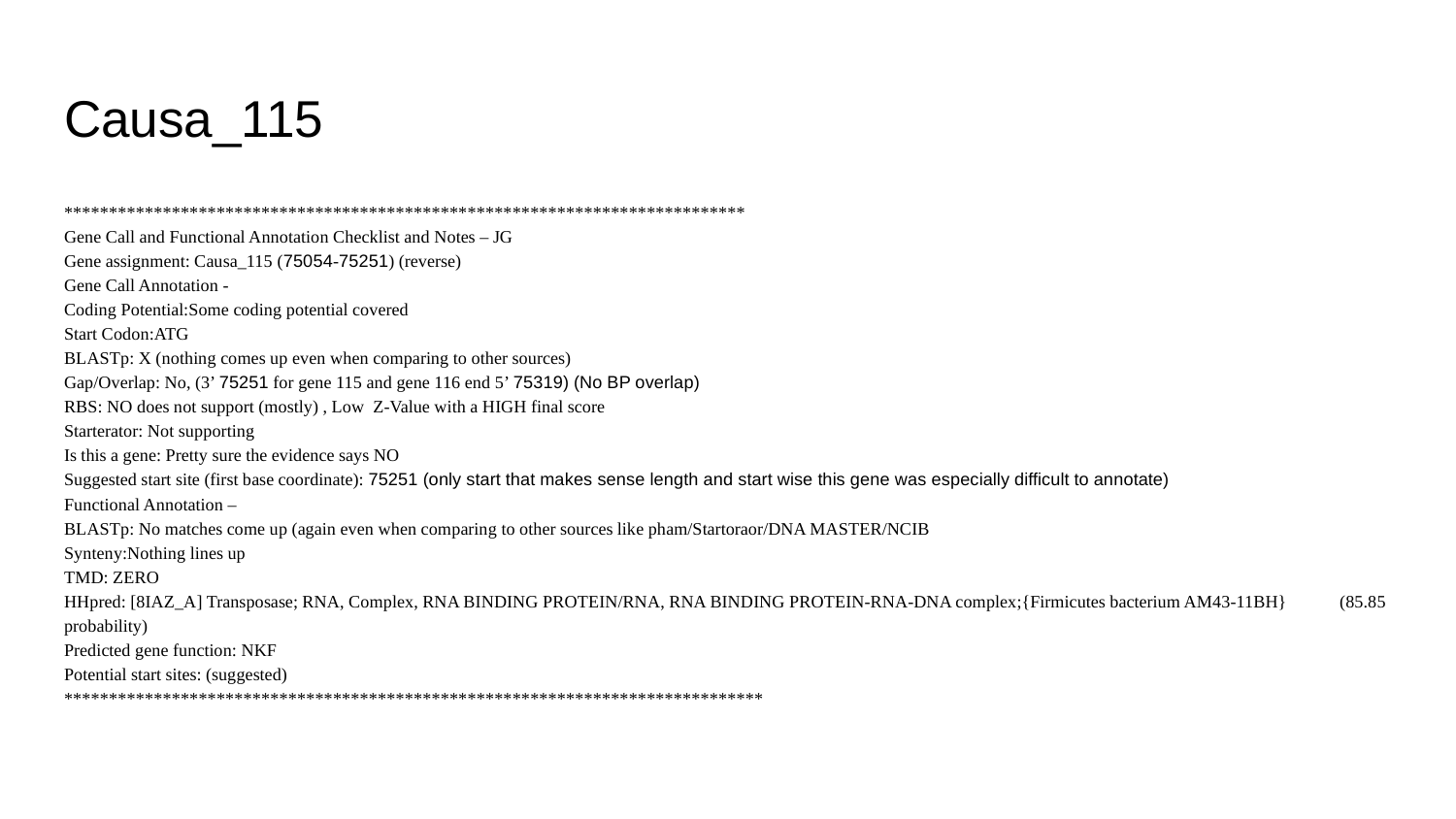

# Causa_115
****************************************************************************
Gene Call and Functional Annotation Checklist and Notes – JG
Gene assignment: Causa_115 (75054-75251) (reverse)
Gene Call Annotation -
Coding Potential:Some coding potential covered
Start Codon:ATG
BLASTp: X (nothing comes up even when comparing to other sources)
Gap/Overlap: No, (3’ 75251 for gene 115 and gene 116 end 5’ 75319) (No BP overlap)
RBS: NO does not support (mostly) , Low  Z-Value with a HIGH final score
Starterator: Not supporting
Is this a gene: Pretty sure the evidence says NO
Suggested start site (first base coordinate): 75251 (only start that makes sense length and start wise this gene was especially difficult to annotate)
Functional Annotation –
BLASTp: No matches come up (again even when comparing to other sources like pham/Startoraor/DNA MASTER/NCIB
Synteny:Nothing lines up
TMD: ZERO
HHpred: [8IAZ_A] Transposase; RNA, Complex, RNA BINDING PROTEIN/RNA, RNA BINDING PROTEIN-RNA-DNA complex;{Firmicutes bacterium AM43-11BH}	(85.85 probability)
Predicted gene function: NKF
Potential start sites: (suggested)
******************************************************************************